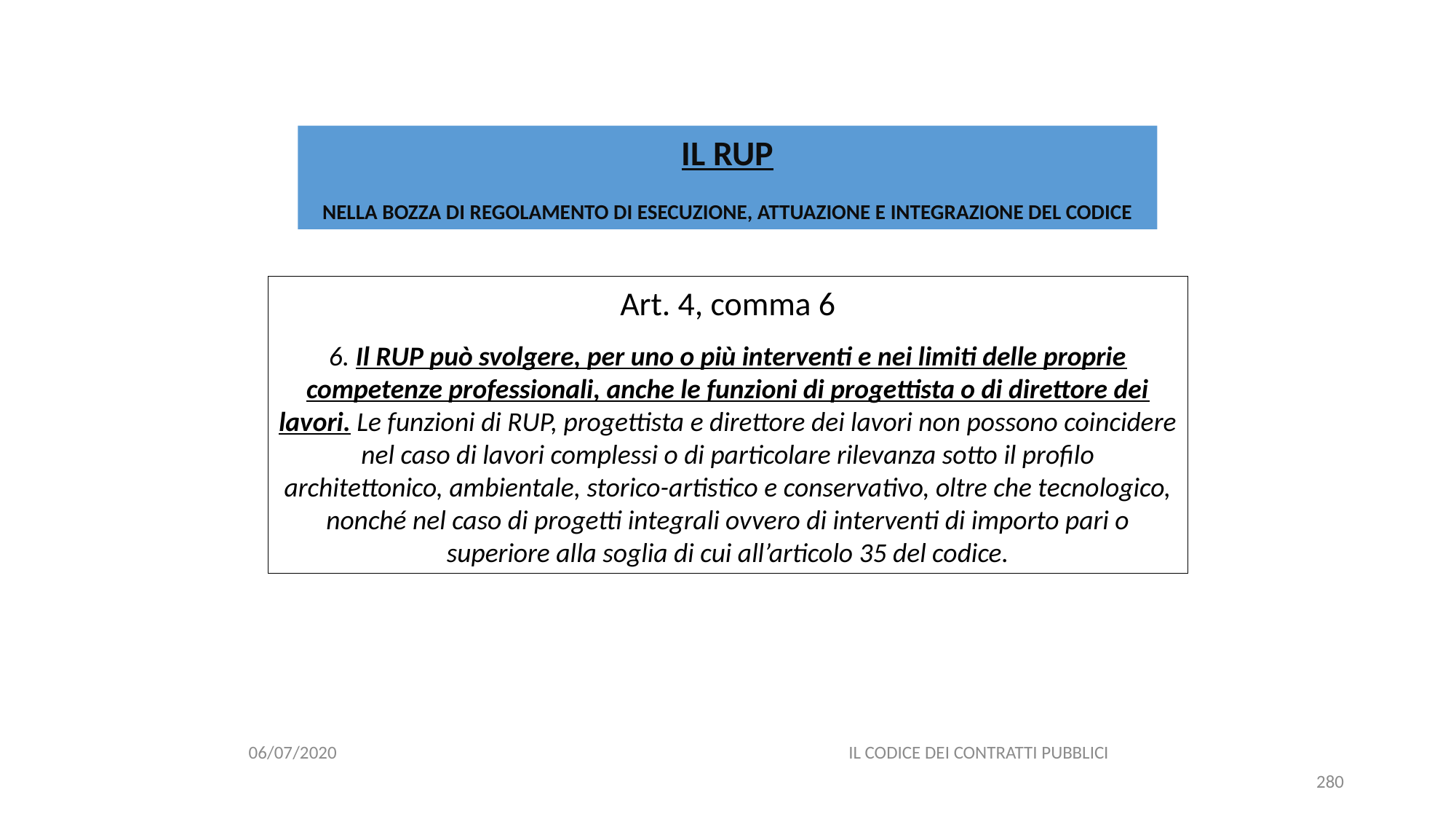

#
IL RUP

NELLA BOZZA DI REGOLAMENTO DI ESECUZIONE, ATTUAZIONE E INTEGRAZIONE DEL CODICE
Art. 4, comma 6

6. Il RUP può svolgere, per uno o più interventi e nei limiti delle proprie competenze professionali, anche le funzioni di progettista o di direttore dei lavori. Le funzioni di RUP, progettista e direttore dei lavori non possono coincidere nel caso di lavori complessi o di particolare rilevanza sotto il profilo architettonico, ambientale, storico-artistico e conservativo, oltre che tecnologico, nonché nel caso di progetti integrali ovvero di interventi di importo pari o superiore alla soglia di cui all’articolo 35 del codice.

06/07/2020
IL CODICE DEI CONTRATTI PUBBLICI
280